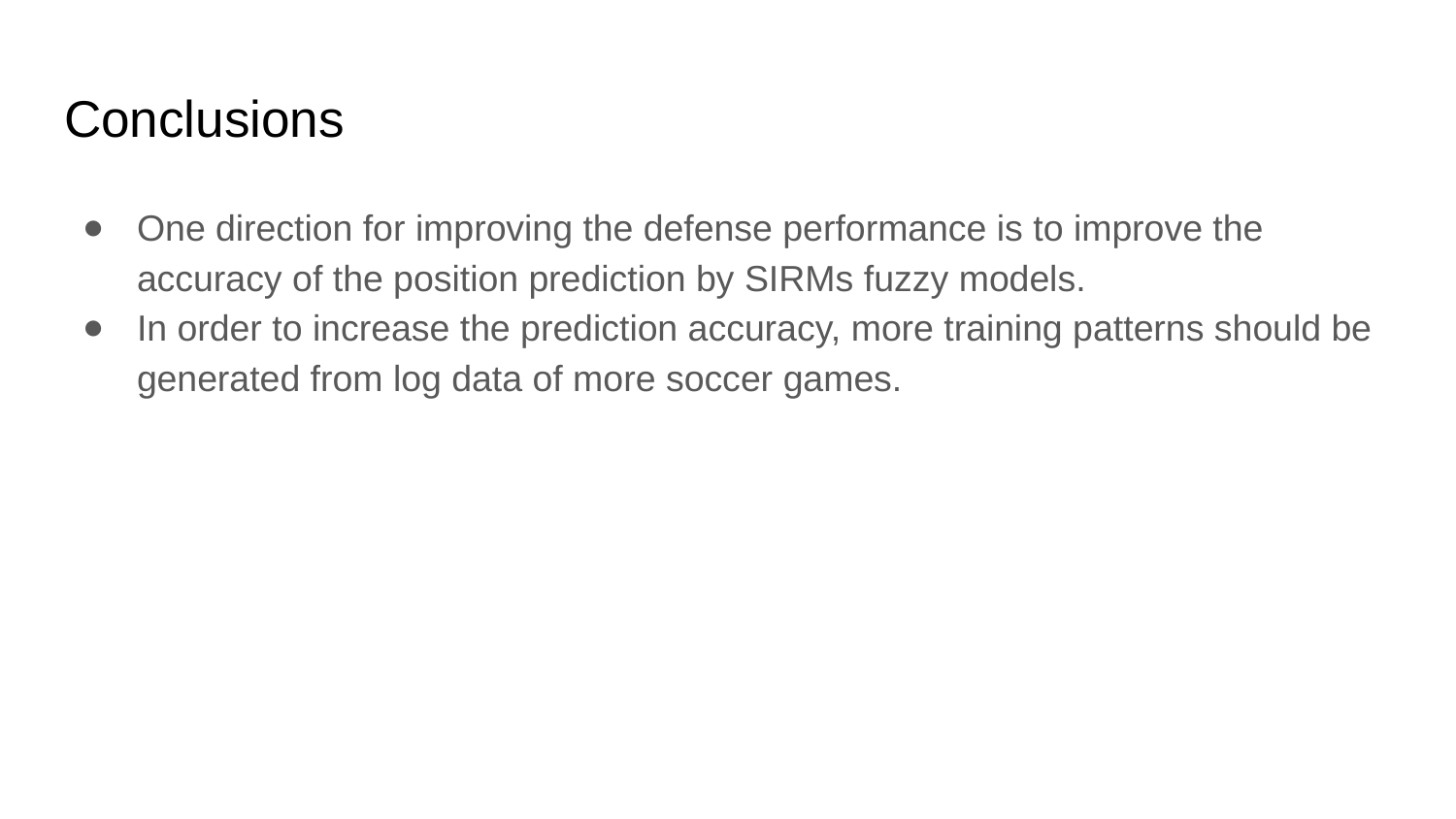

# Conclusions
One direction for improving the defense performance is to improve the accuracy of the position prediction by SIRMs fuzzy models.
In order to increase the prediction accuracy, more training patterns should be generated from log data of more soccer games.